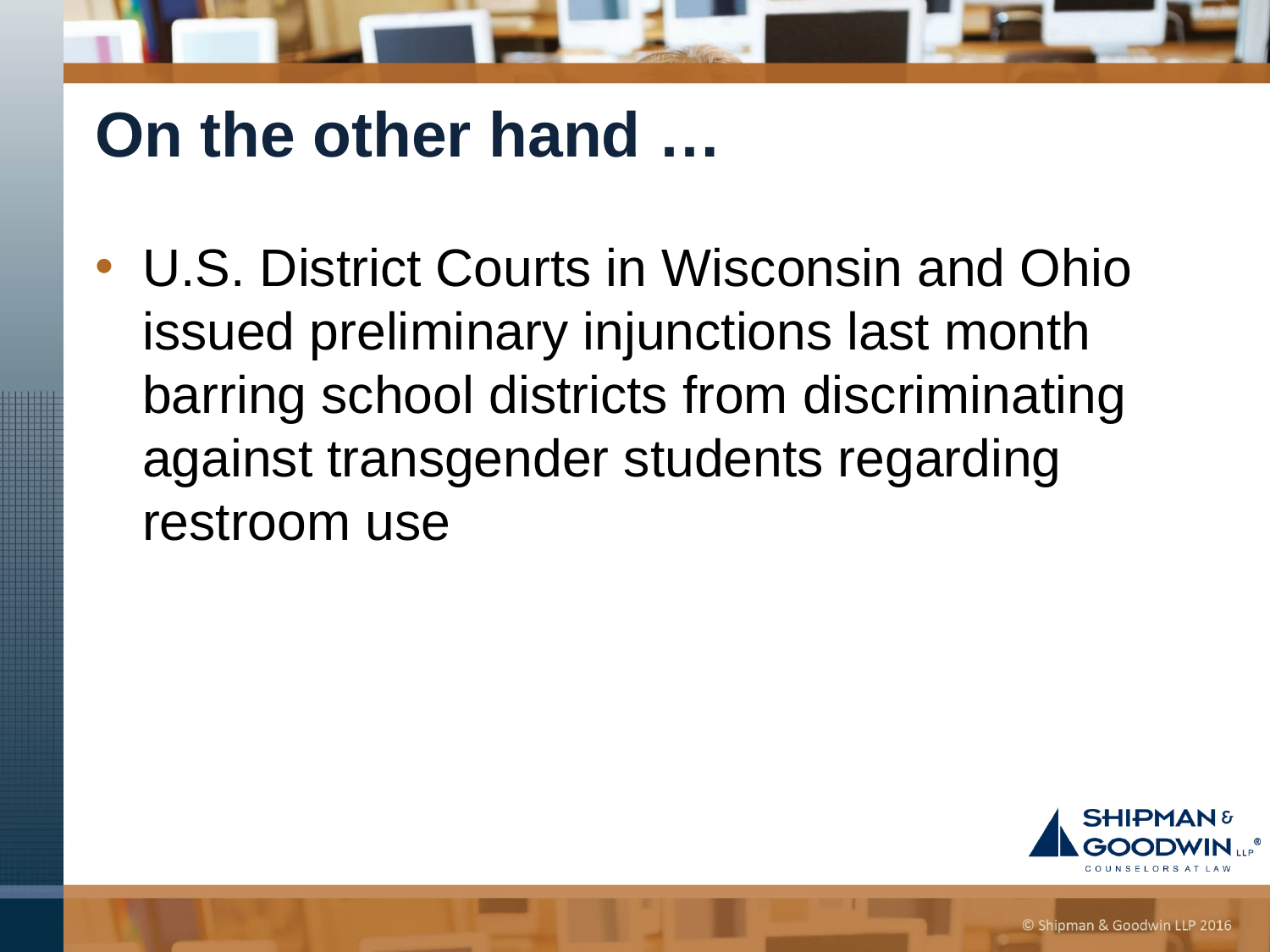

# On the other hand …
U.S. District Courts in Wisconsin and Ohio issued preliminary injunctions last month barring school districts from discriminating against transgender students regarding restroom use